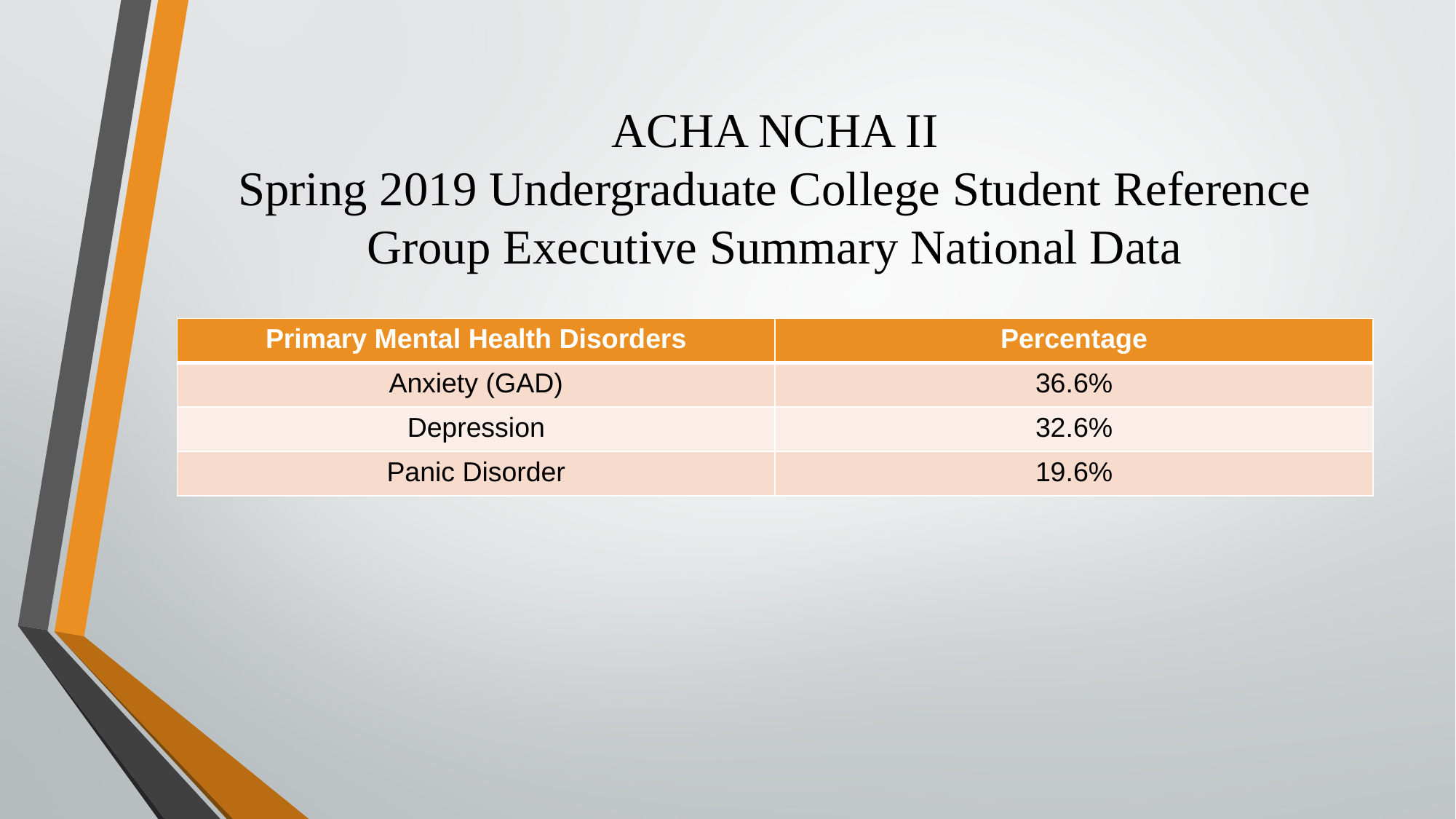

# ACHA NCHA II Spring 2019 Undergraduate College Student Reference Group Executive Summary National Data
| Primary Mental Health Disorders | Percentage |
| --- | --- |
| Anxiety (GAD) | 36.6% |
| Depression | 32.6% |
| Panic Disorder | 19.6% |